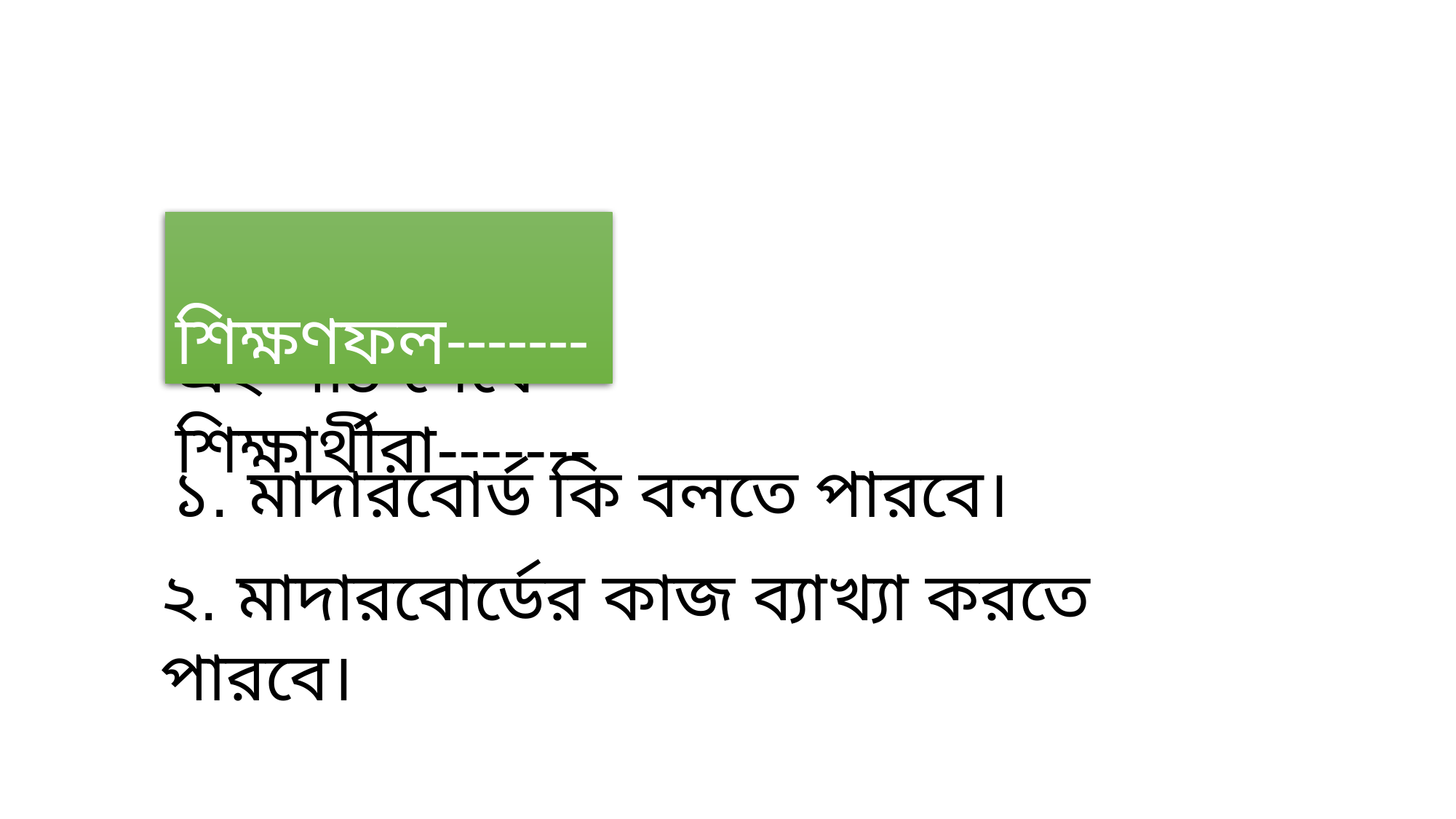

শিক্ষণফল-------
এই পাঠ শেষে  শিক্ষার্থীরা-------
১. মাদারবোর্ড কি বলতে পারবে।
২. মাদারবোর্ডের কাজ ব্যাখ্যা করতে পারবে।